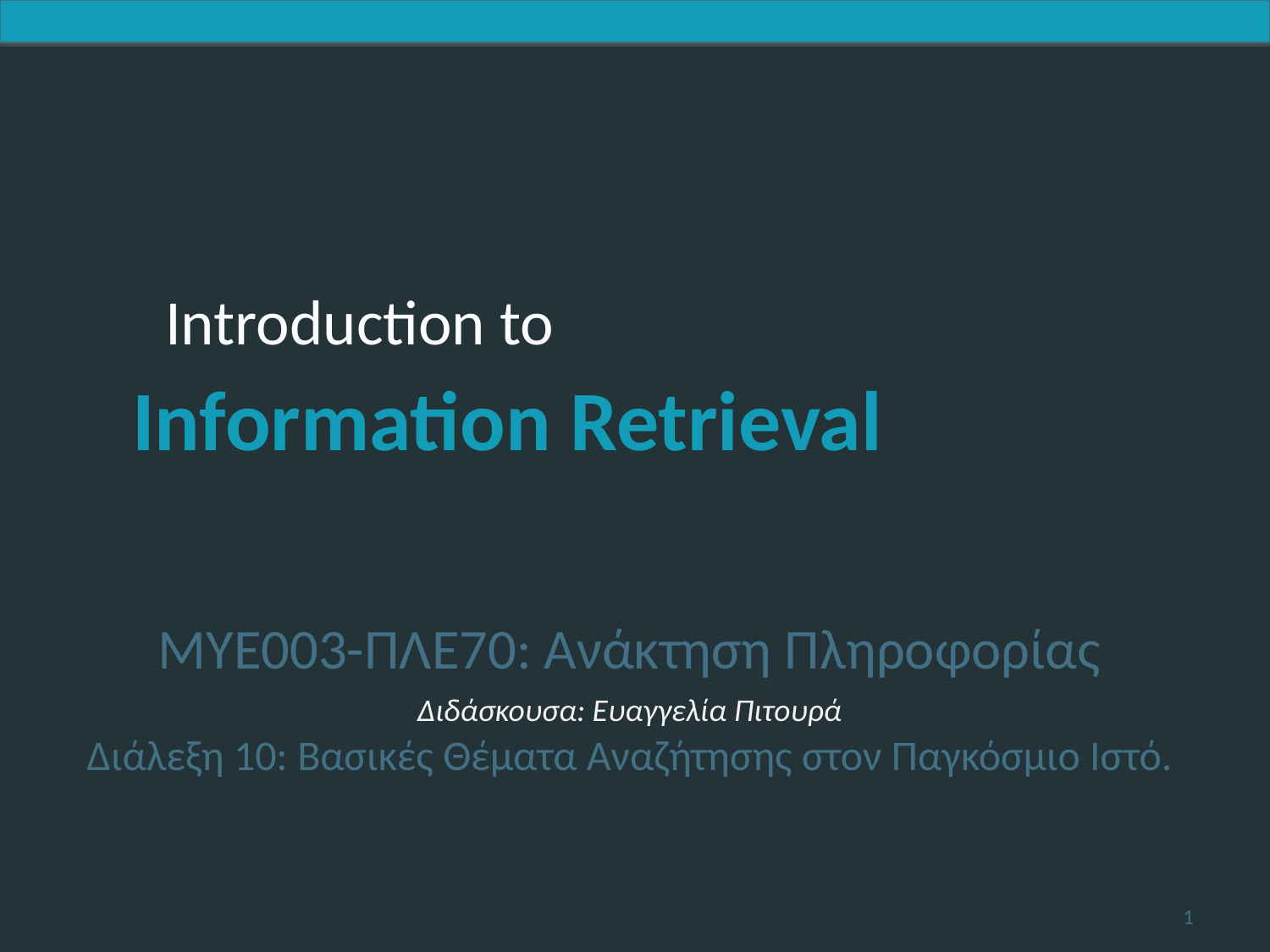

MYE003-ΠΛΕ70: Ανάκτηση Πληροφορίας
Διδάσκουσα: Ευαγγελία Πιτουρά
Διάλεξη 10: Βασικές Θέματα Αναζήτησης στον Παγκόσμιο Ιστό.
1